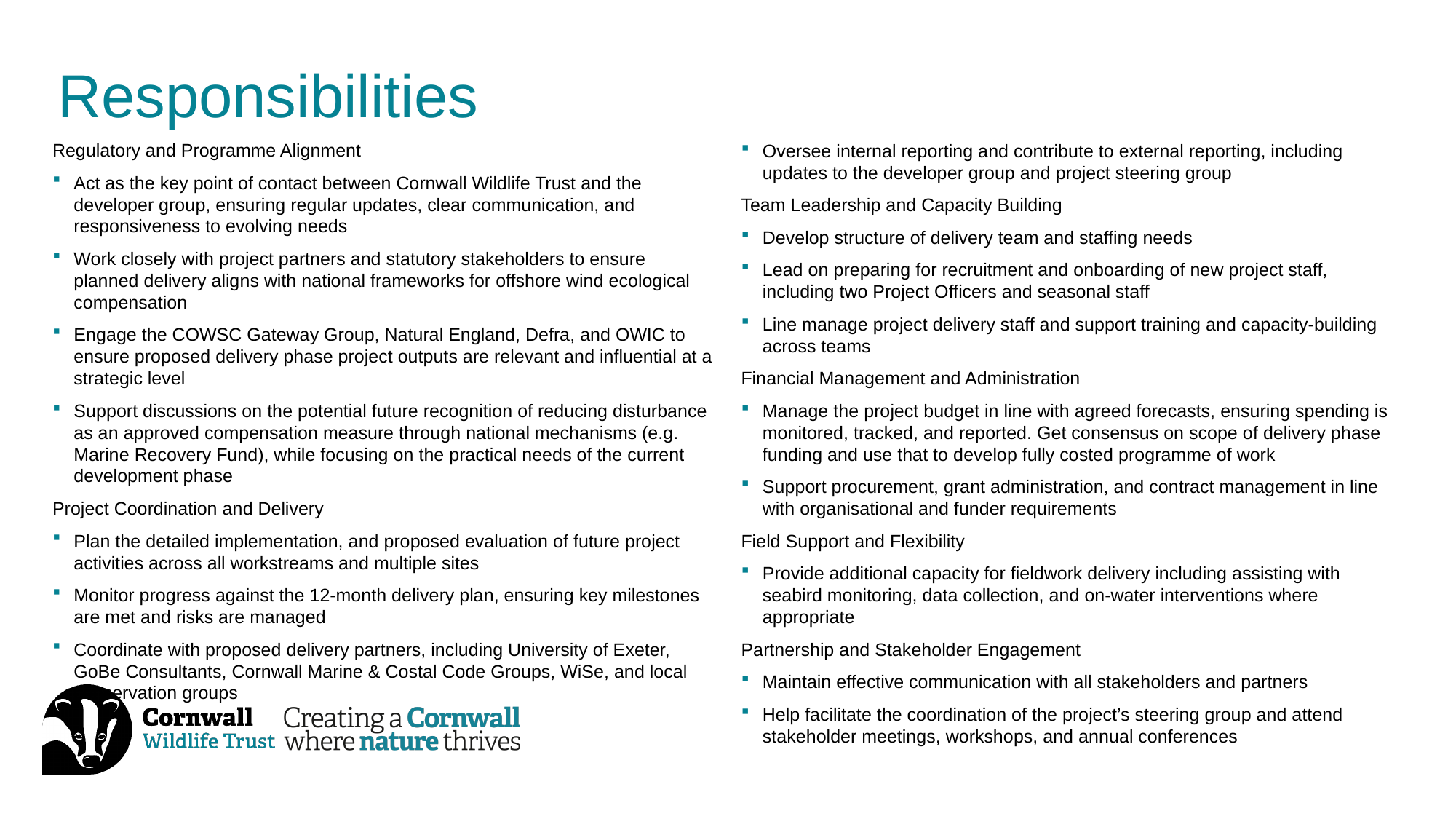

# Responsibilities
Regulatory and Programme Alignment
Act as the key point of contact between Cornwall Wildlife Trust and the developer group, ensuring regular updates, clear communication, and responsiveness to evolving needs
Work closely with project partners and statutory stakeholders to ensure planned delivery aligns with national frameworks for offshore wind ecological compensation
Engage the COWSC Gateway Group, Natural England, Defra, and OWIC to ensure proposed delivery phase project outputs are relevant and influential at a strategic level
Support discussions on the potential future recognition of reducing disturbance as an approved compensation measure through national mechanisms (e.g. Marine Recovery Fund), while focusing on the practical needs of the current development phase
Project Coordination and Delivery
Plan the detailed implementation, and proposed evaluation of future project activities across all workstreams and multiple sites
Monitor progress against the 12-month delivery plan, ensuring key milestones are met and risks are managed
Coordinate with proposed delivery partners, including University of Exeter, GoBe Consultants, Cornwall Marine & Costal Code Groups, WiSe, and local conservation groups
Oversee internal reporting and contribute to external reporting, including updates to the developer group and project steering group
Team Leadership and Capacity Building
Develop structure of delivery team and staffing needs
Lead on preparing for recruitment and onboarding of new project staff, including two Project Officers and seasonal staff
Line manage project delivery staff and support training and capacity-building across teams
Financial Management and Administration
Manage the project budget in line with agreed forecasts, ensuring spending is monitored, tracked, and reported. Get consensus on scope of delivery phase funding and use that to develop fully costed programme of work
Support procurement, grant administration, and contract management in line with organisational and funder requirements
Field Support and Flexibility
Provide additional capacity for fieldwork delivery including assisting with seabird monitoring, data collection, and on-water interventions where appropriate
Partnership and Stakeholder Engagement
Maintain effective communication with all stakeholders and partners
Help facilitate the coordination of the project’s steering group and attend stakeholder meetings, workshops, and annual conferences